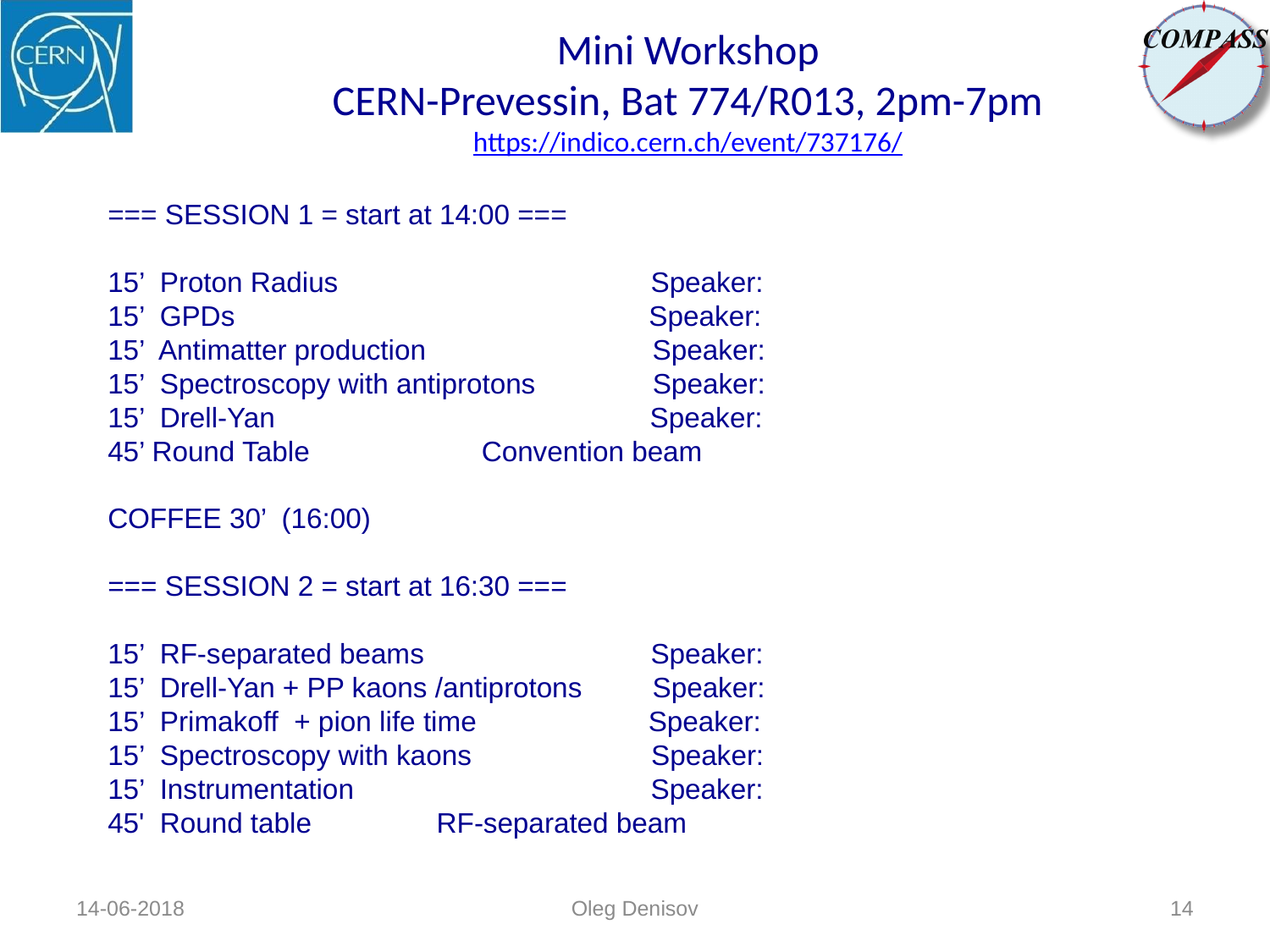

# Mini Workshop CERN-Prevessin, Bat 774/R013, 2pm-7pm https://indico.cern.ch/event/737176/

=== SESSION 1 = start at 14:00 ===

15’  Proton Radius                                        Speaker:
15’  GPDs                                                     Speaker:
15’  Antimatter production                             Speaker:
15’  Spectroscopy with antiprotons               Speaker:
15’  Drell-Yan                                                Speaker:
45’ Round Table                      Convention beam

COFFEE 30’  (16:00)

=== SESSION 2 = start at 16:30 ===

15’  RF-separated beams                             Speaker:
15’  Drell-Yan + PP kaons /antiprotons         Speaker:
15’  Primakoff  + pion life time                      Speaker:
15’  Spectroscopy with kaons                       Speaker:
15’  Instrumentation                                      Speaker:
45'  Round table                RF-separated beam
14-06-2018
Oleg Denisov
14